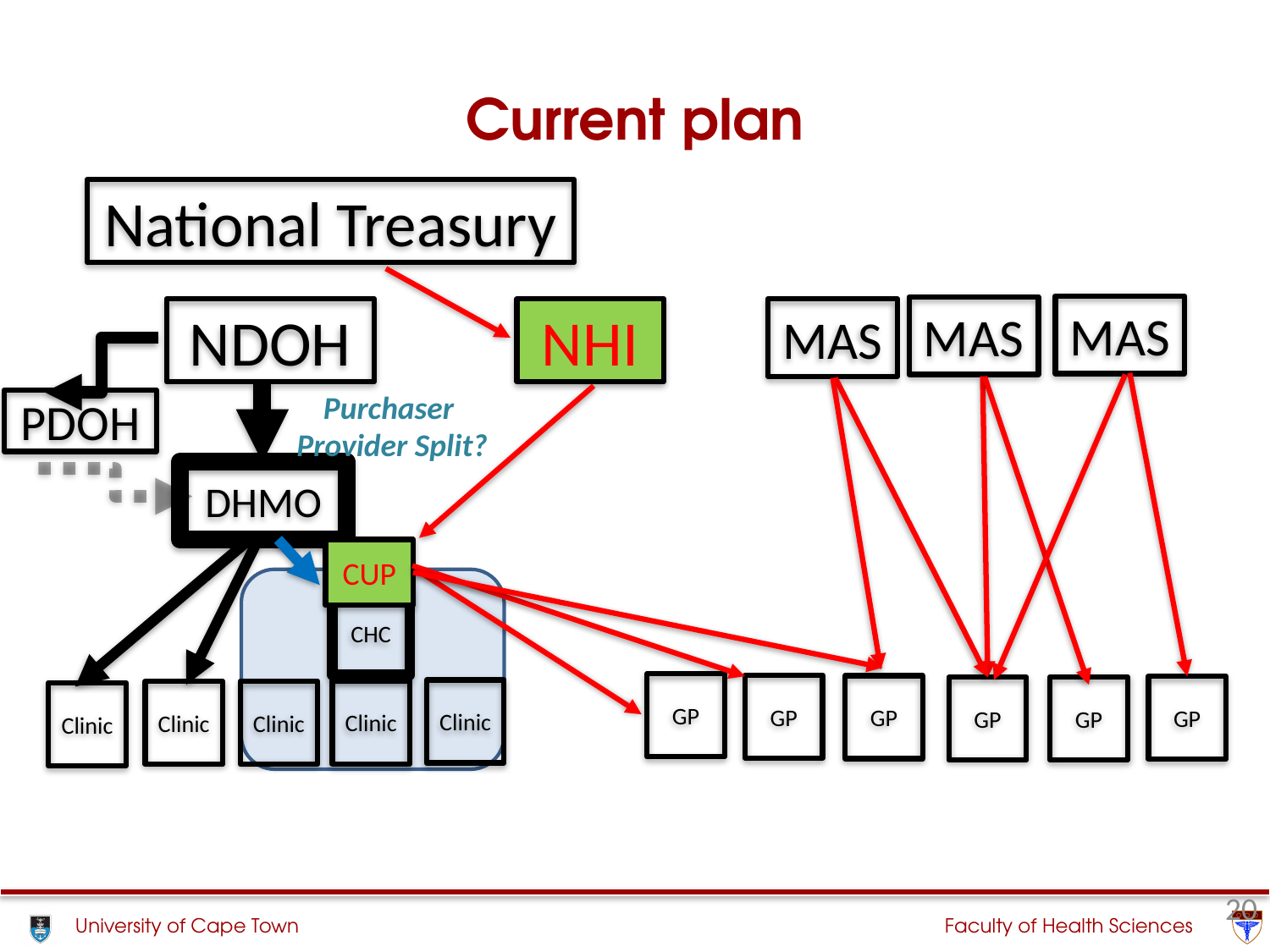

# Current plan
National Treasury
MAS
MAS
NHI
NDOH
MAS
Purchaser
Provider Split?
PDOH
DHMO
CUP

CHC
GP
GP
GP
GP
GP
GP
Clinic
Clinic
Clinic
Clinic
Clinic
20